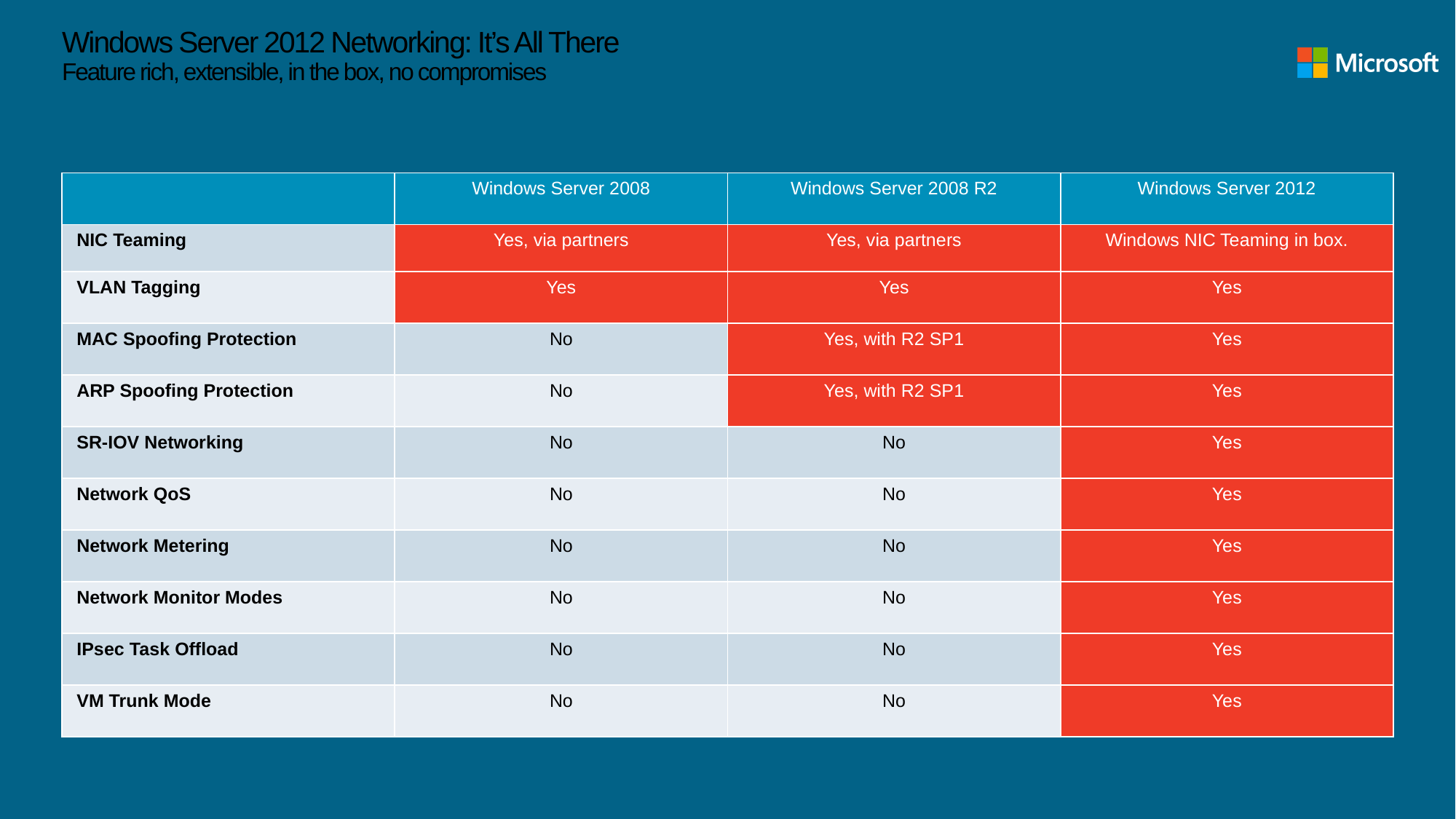

# Windows Server 2012 Networking: It’s All There Feature rich, extensible, in the box, no compromises
|  | Windows Server 2008 | Windows Server 2008 R2 | Windows Server 2012 |
| --- | --- | --- | --- |
| NIC Teaming | Yes, via partners | Yes, via partners | Windows NIC Teaming in box. |
| VLAN Tagging | Yes | Yes | Yes |
| MAC Spoofing Protection | No | Yes, with R2 SP1 | Yes |
| ARP Spoofing Protection | No | Yes, with R2 SP1 | Yes |
| SR-IOV Networking | No | No | Yes |
| Network QoS | No | No | Yes |
| Network Metering | No | No | Yes |
| Network Monitor Modes | No | No | Yes |
| IPsec Task Offload | No | No | Yes |
| VM Trunk Mode | No | No | Yes |